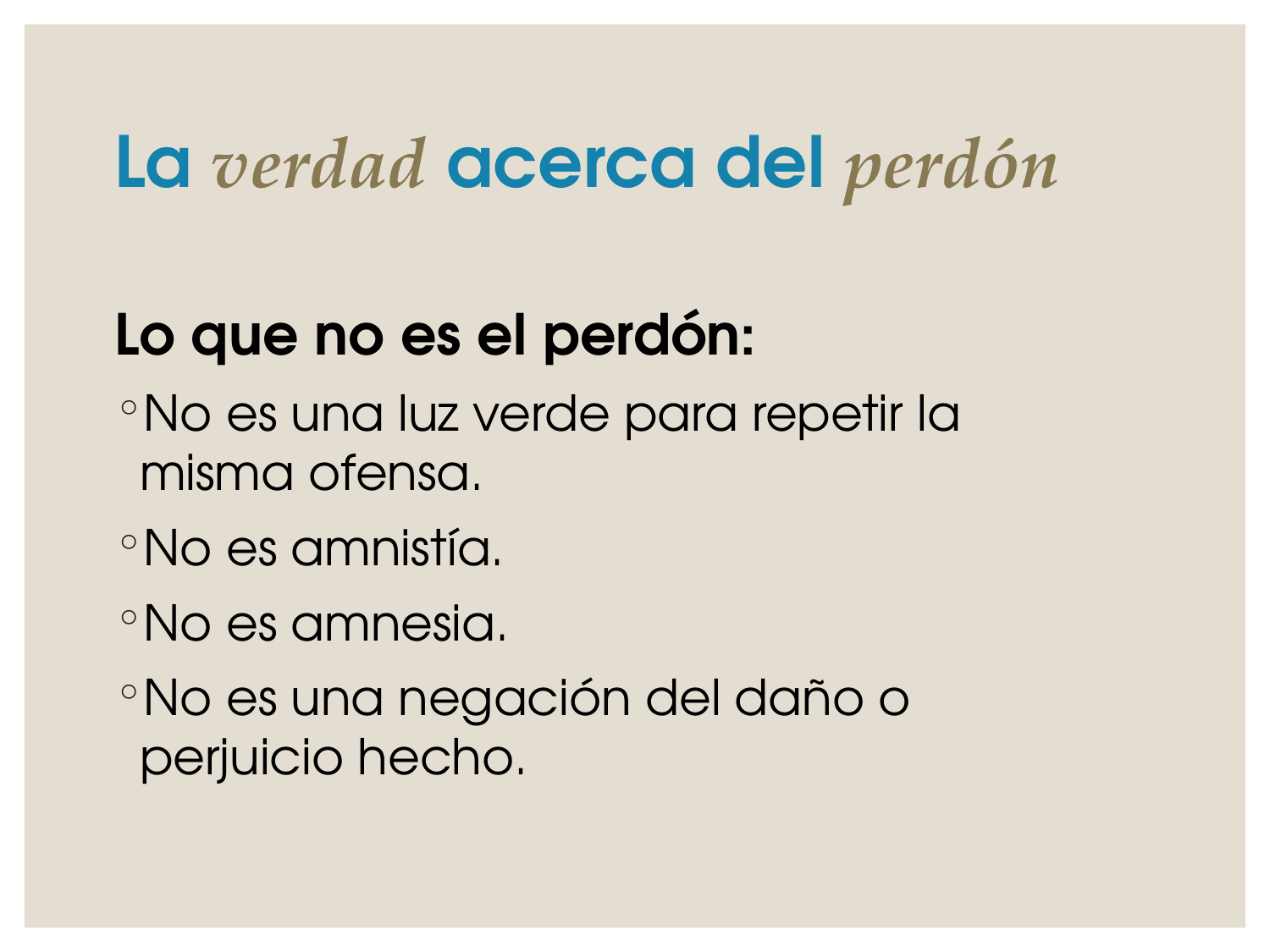

# La verdad acerca del perdón
Lo que no es el perdón:
No es una luz verde para repetir la misma ofensa.
No es amnistía.
No es amnesia.
No es una negación del daño o perjuicio hecho.